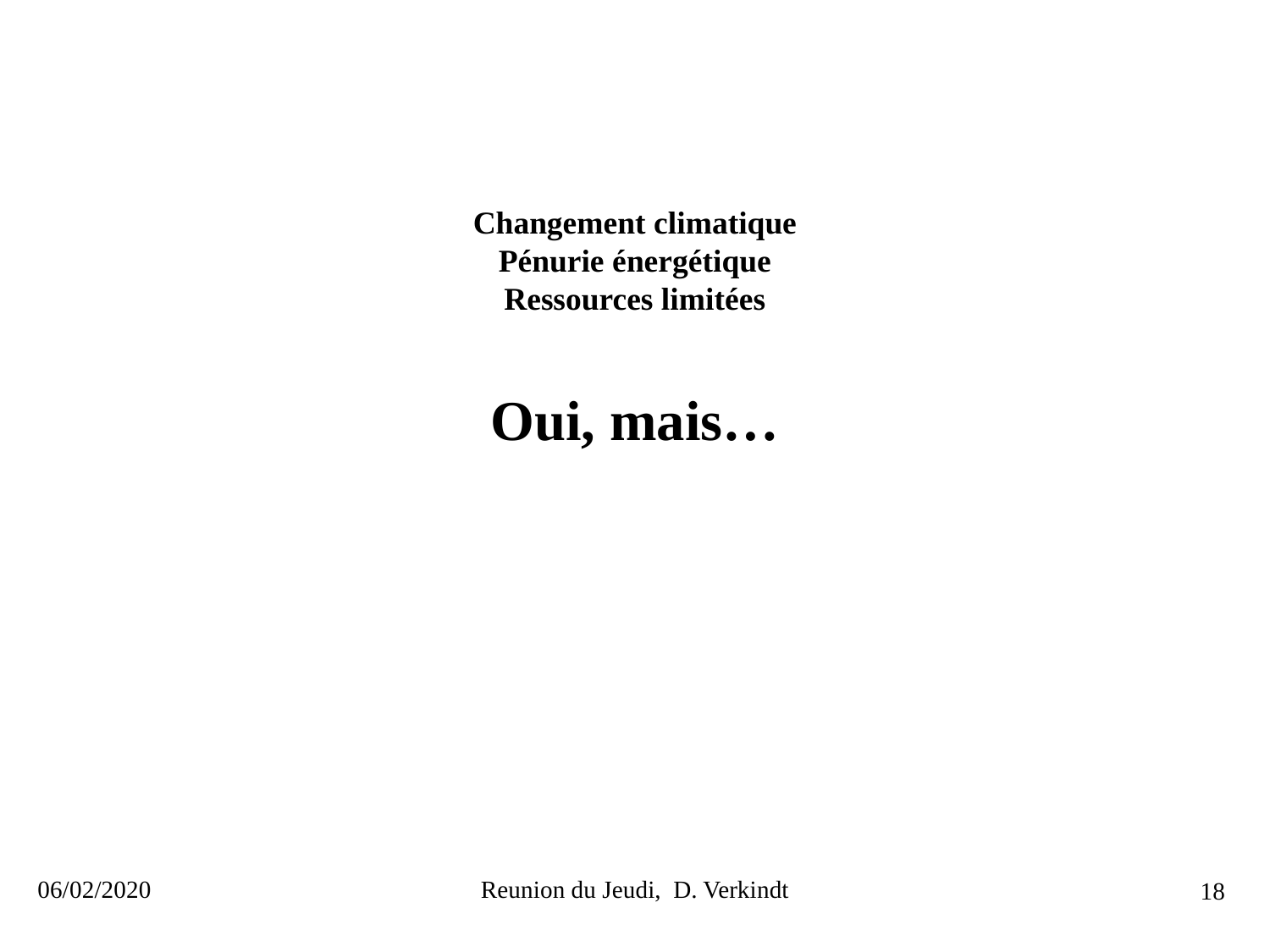

Changement climatique
Pénurie énergétique
Ressources limitées

Oui, mais…
06/02/2020
Reunion du Jeudi,  D. Verkindt
18